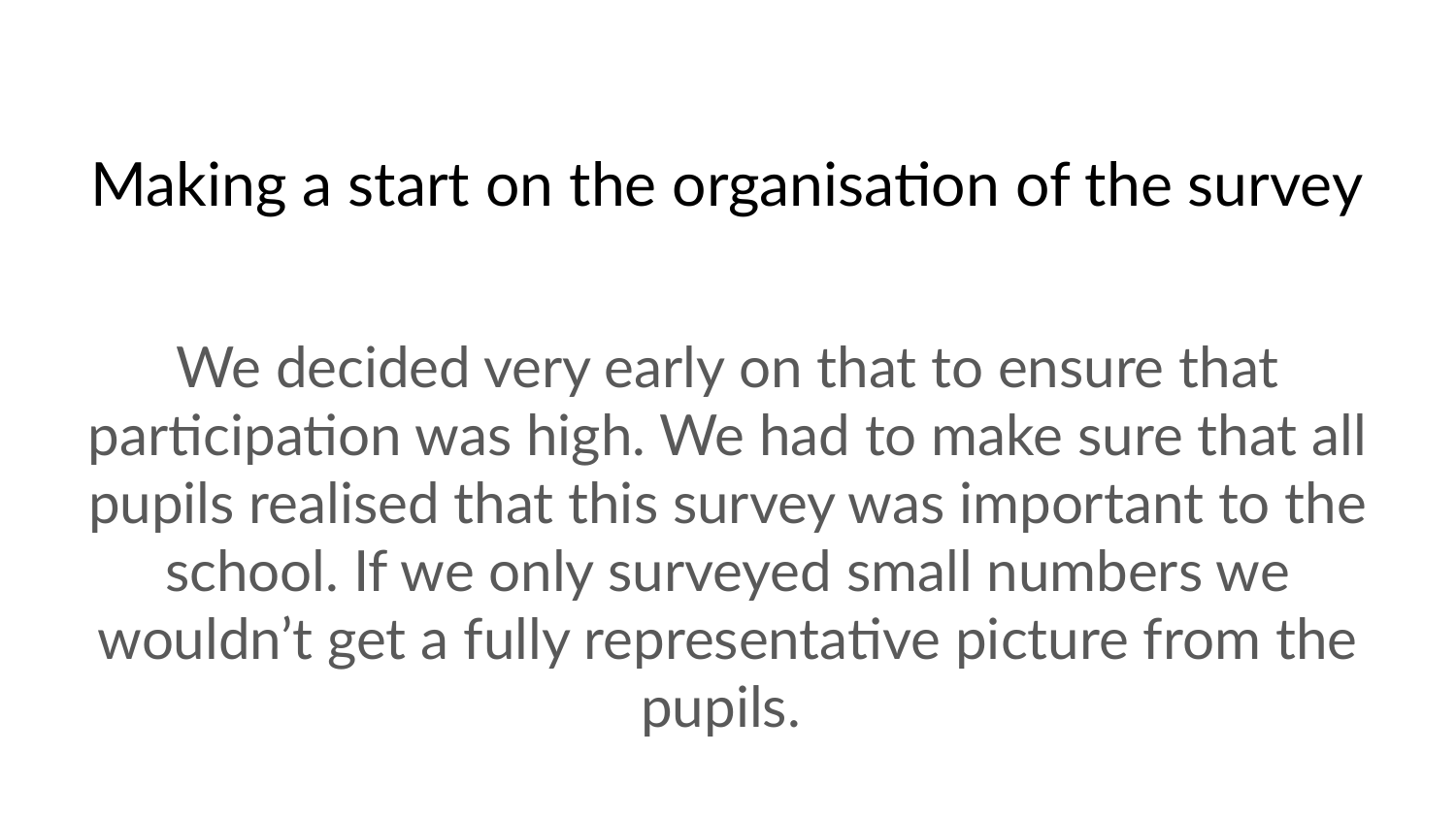

# Making a start on the organisation of the survey
We decided very early on that to ensure that participation was high. We had to make sure that all pupils realised that this survey was important to the school. If we only surveyed small numbers we wouldn’t get a fully representative picture from the pupils.